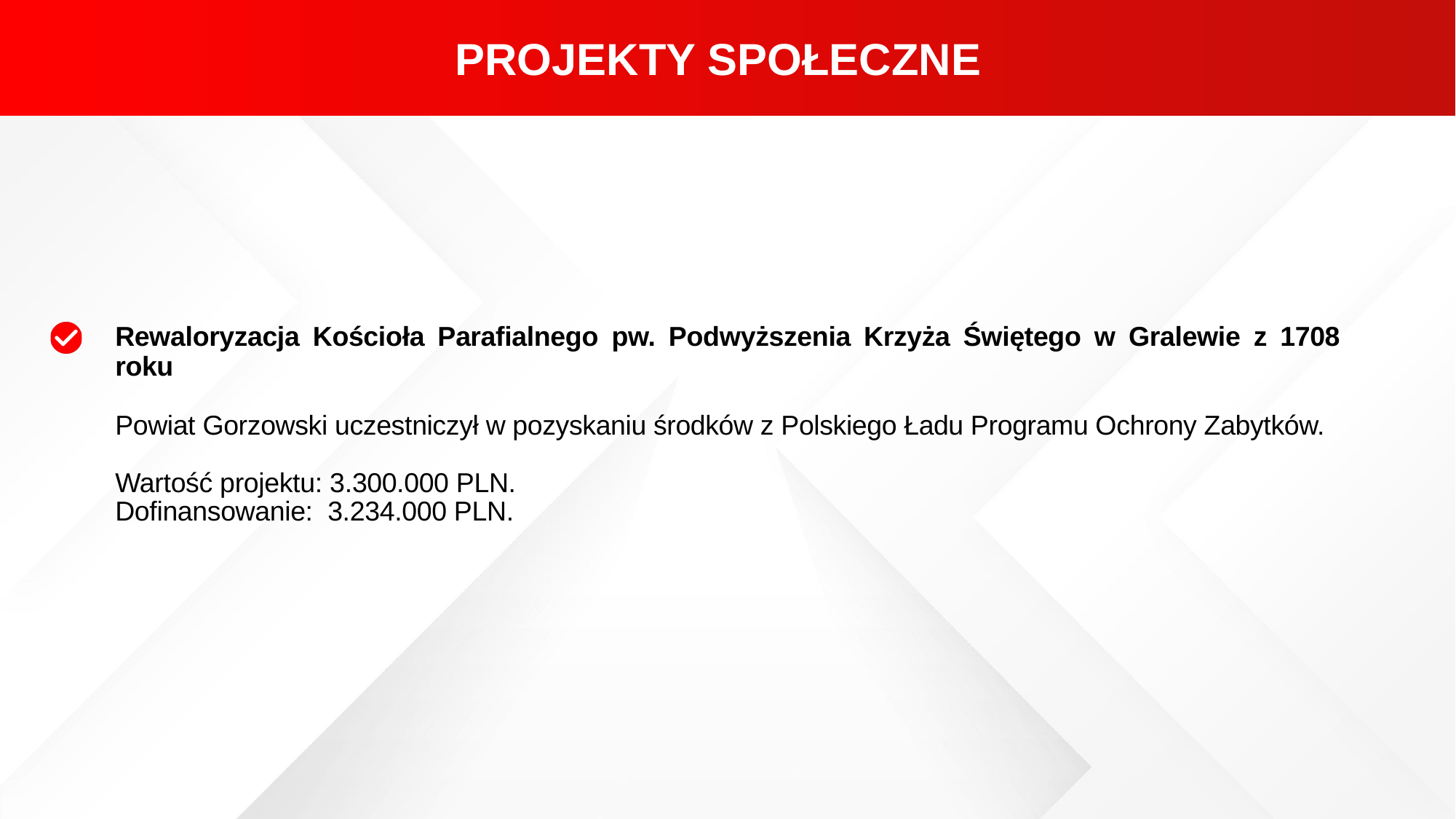

PROJEKTY SPOŁECZNE

Rewaloryzacja Kościoła Parafialnego pw. Podwyższenia Krzyża Świętego w Gralewie z 1708 roku

Powiat Gorzowski uczestniczył w pozyskaniu środków z Polskiego Ładu Programu Ochrony Zabytków.

Wartość projektu: 3.300.000 PLN.
Dofinansowanie:  3.234.000 PLN.